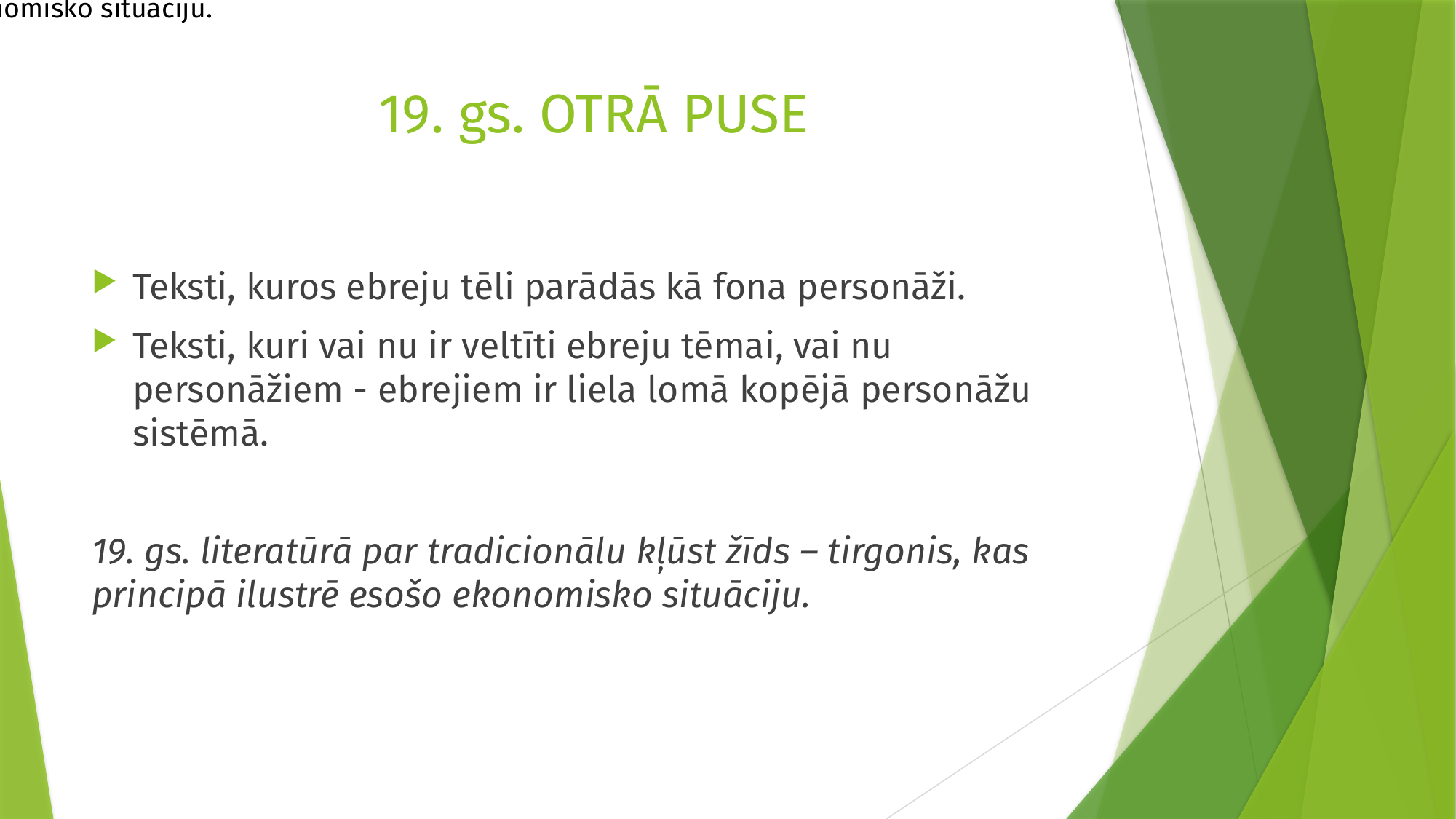

19. gs. literatūrā par tradicionālu kļūst žīds – tirgonis, kas principā ilustrē esošo ekonomisko situāciju.
# 19. gs. OTRĀ PUSE
Teksti, kuros ebreju tēli parādās kā fona personāži.
Teksti, kuri vai nu ir veltīti ebreju tēmai, vai nu personāžiem - ebrejiem ir liela lomā kopējā personāžu sistēmā.

19. gs. literatūrā par tradicionālu kļūst žīds – tirgonis, kas principā ilustrē esošo ekonomisko situāciju.